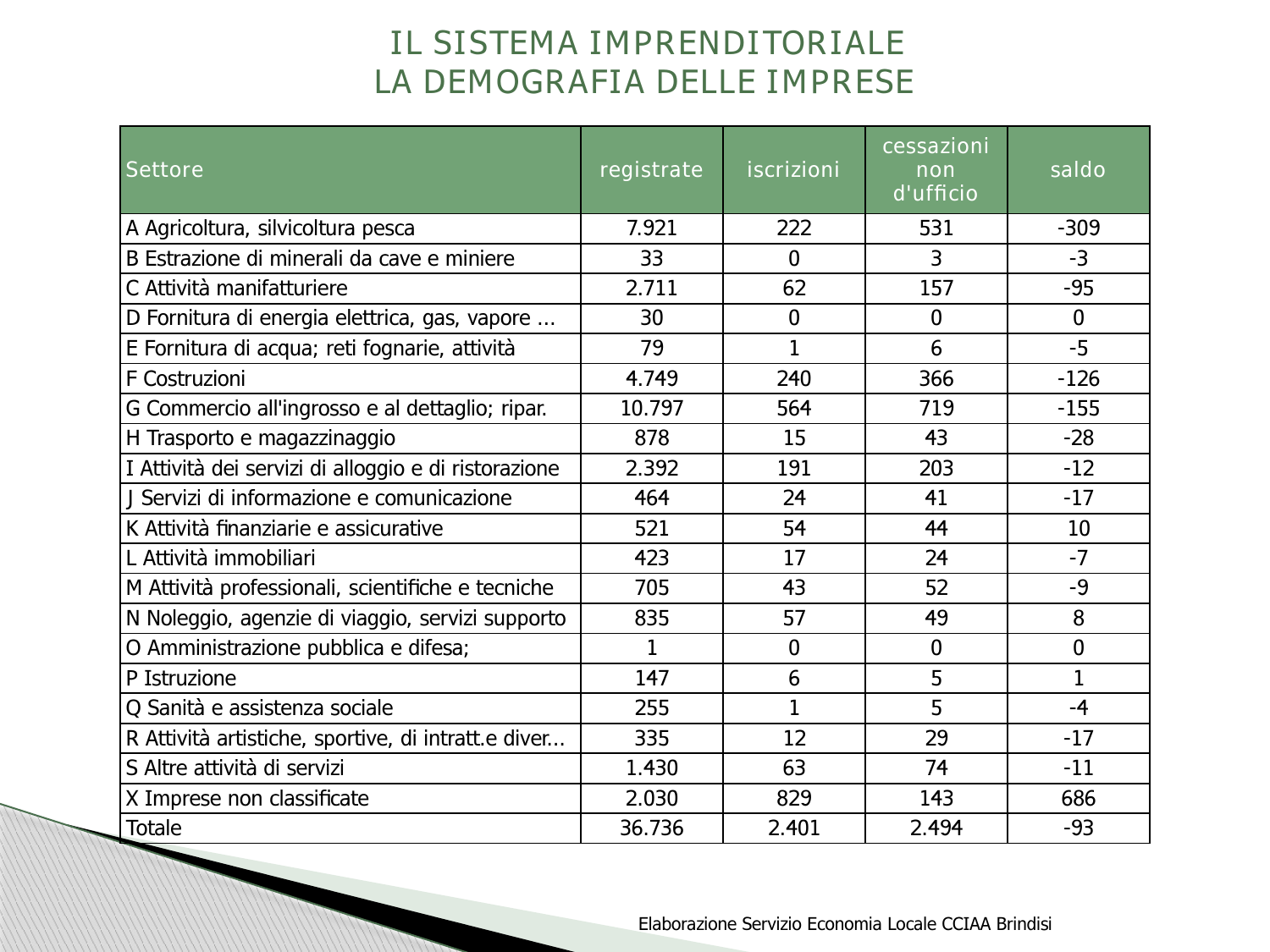

# il sistema imprenditoriale la demografia delle imprese
| Settore | registrate | iscrizioni | cessazioni non d'ufficio | saldo |
| --- | --- | --- | --- | --- |
| A Agricoltura, silvicoltura pesca | 7.921 | 222 | 531 | -309 |
| B Estrazione di minerali da cave e miniere | 33 | 0 | 3 | -3 |
| C Attività manifatturiere | 2.711 | 62 | 157 | -95 |
| D Fornitura di energia elettrica, gas, vapore ... | 30 | 0 | 0 | 0 |
| E Fornitura di acqua; reti fognarie, attività | 79 | 1 | 6 | -5 |
| F Costruzioni | 4.749 | 240 | 366 | -126 |
| G Commercio all'ingrosso e al dettaglio; ripar. | 10.797 | 564 | 719 | -155 |
| H Trasporto e magazzinaggio | 878 | 15 | 43 | -28 |
| I Attività dei servizi di alloggio e di ristorazione | 2.392 | 191 | 203 | -12 |
| J Servizi di informazione e comunicazione | 464 | 24 | 41 | -17 |
| K Attività finanziarie e assicurative | 521 | 54 | 44 | 10 |
| L Attività immobiliari | 423 | 17 | 24 | -7 |
| M Attività professionali, scientifiche e tecniche | 705 | 43 | 52 | -9 |
| N Noleggio, agenzie di viaggio, servizi supporto | 835 | 57 | 49 | 8 |
| O Amministrazione pubblica e difesa; | 1 | 0 | 0 | 0 |
| P Istruzione | 147 | 6 | 5 | 1 |
| Q Sanità e assistenza sociale | 255 | 1 | 5 | -4 |
| R Attività artistiche, sportive, di intratt.e diver... | 335 | 12 | 29 | -17 |
| S Altre attività di servizi | 1.430 | 63 | 74 | -11 |
| X Imprese non classificate | 2.030 | 829 | 143 | 686 |
| Totale | 36.736 | 2.401 | 2.494 | -93 |
Elaborazione Servizio Economia Locale CCIAA Brindisi